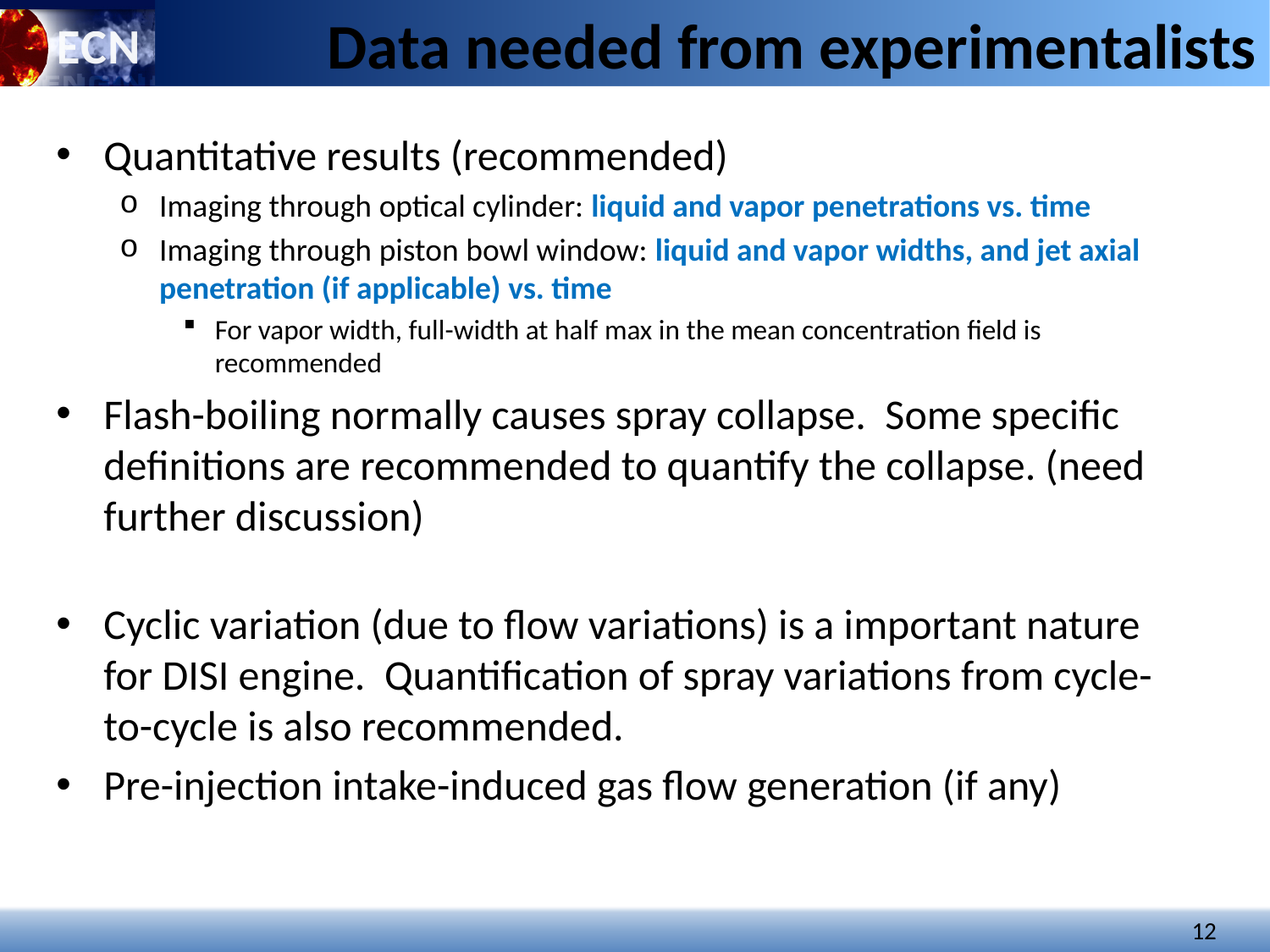

Data needed from experimentalists
Quantitative results (recommended)
Imaging through optical cylinder: liquid and vapor penetrations vs. time
Imaging through piston bowl window: liquid and vapor widths, and jet axial penetration (if applicable) vs. time
For vapor width, full-width at half max in the mean concentration field is recommended
Flash-boiling normally causes spray collapse.  Some specific definitions are recommended to quantify the collapse. (need further discussion)

Cyclic variation (due to flow variations) is a important nature for DISI engine.  Quantification of spray variations from cycle-to-cycle is also recommended.
Pre-injection intake-induced gas flow generation (if any)